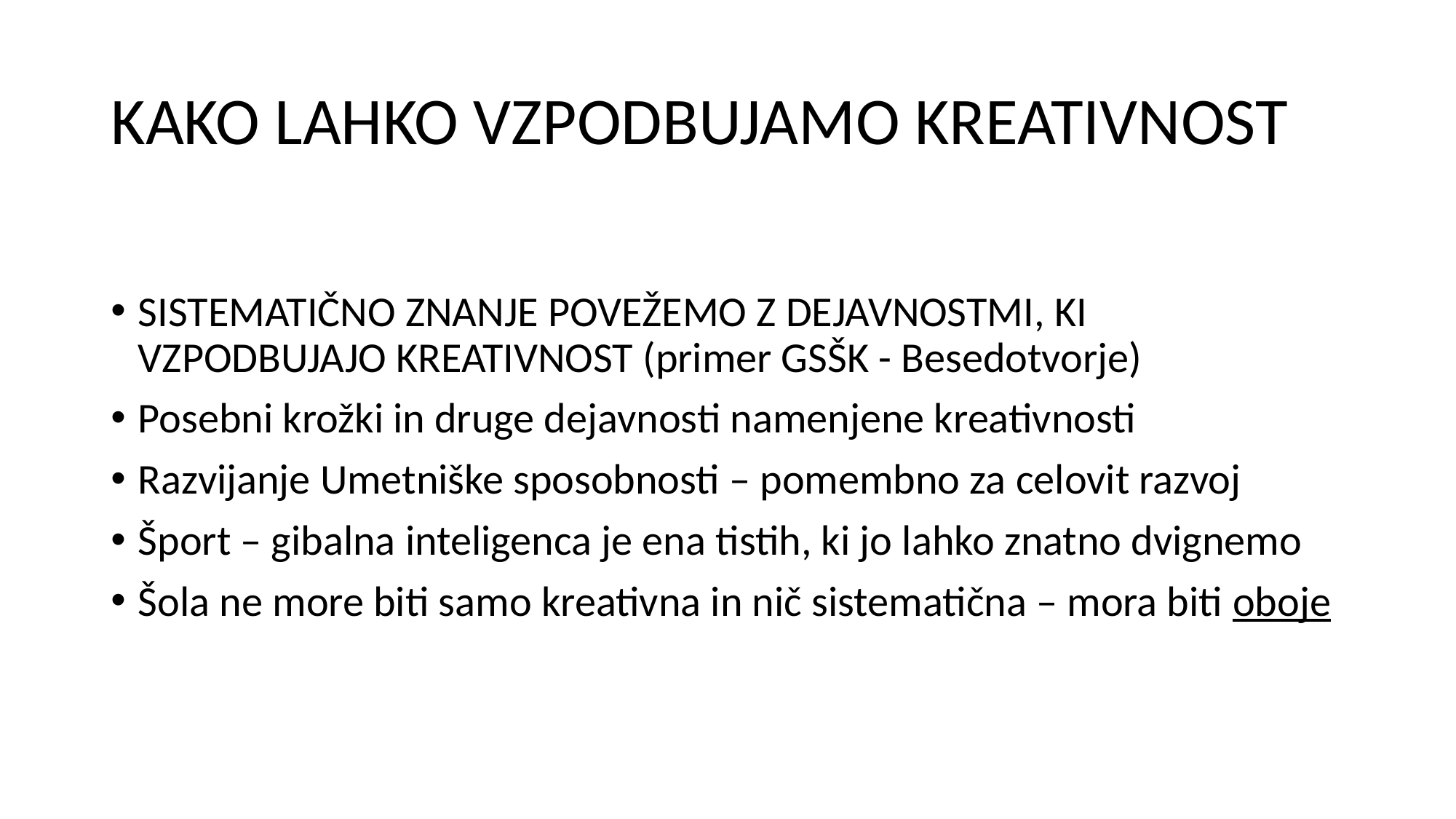

# KAKO LAHKO VZPODBUJAMO KREATIVNOST

SISTEMATIČNO ZNANJE POVEŽEMO Z DEJAVNOSTMI, KI VZPODBUJAJO KREATIVNOST (primer GSŠK - Besedotvorje)
Posebni krožki in druge dejavnosti namenjene kreativnosti
Razvijanje Umetniške sposobnosti – pomembno za celovit razvoj
Šport – gibalna inteligenca je ena tistih, ki jo lahko znatno dvignemo
Šola ne more biti samo kreativna in nič sistematična – mora biti oboje